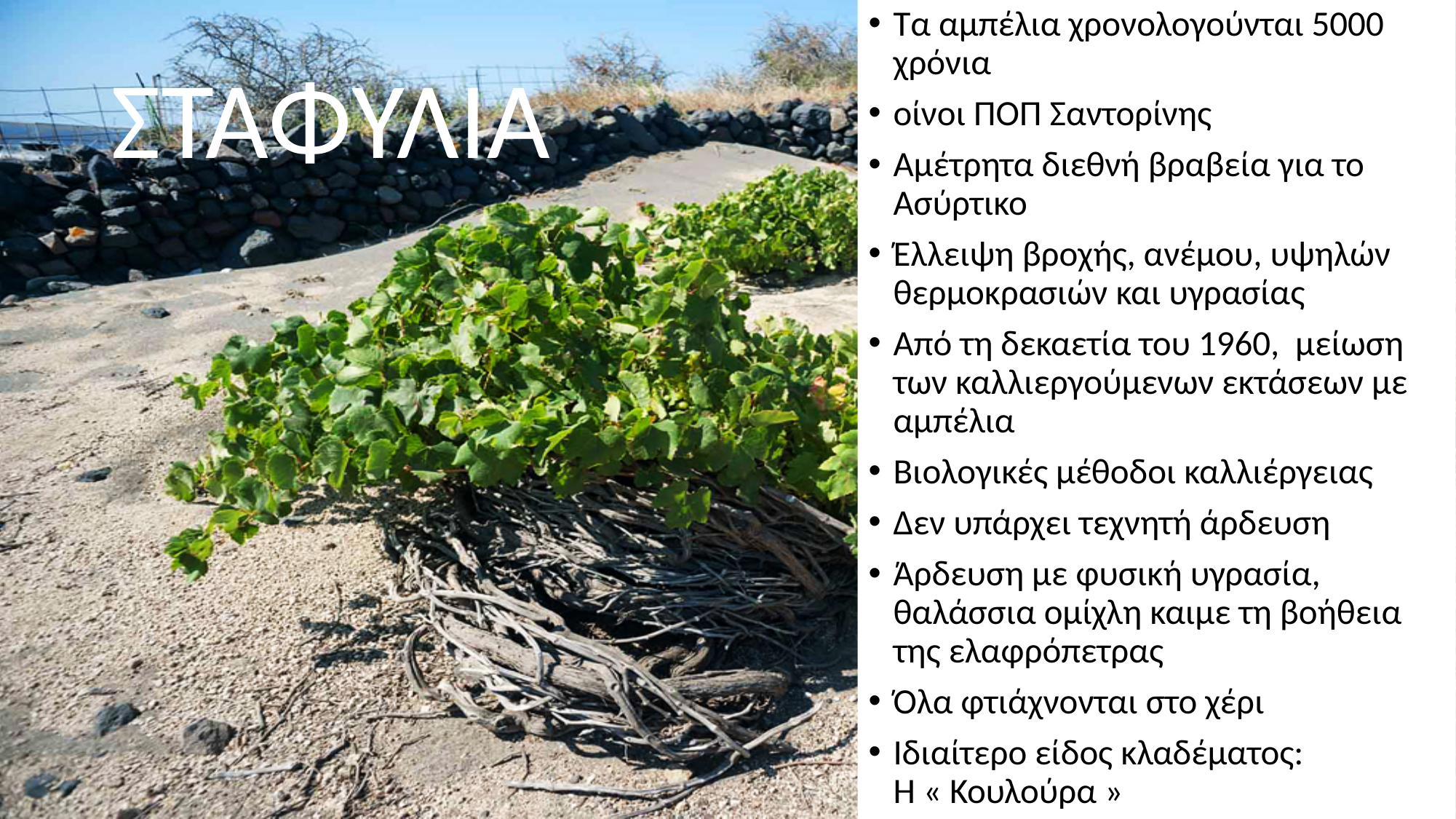

Τα αμπέλια χρονολογούνται 5000 χρόνια
οίνοι ΠΟΠ Σαντορίνης
Αμέτρητα διεθνή βραβεία για το Ασύρτικο
Έλλειψη βροχής, ανέμου, υψηλών θερμοκρασιών και υγρασίας
Από τη δεκαετία του 1960,  μείωση των καλλιεργούμενων εκτάσεων με αμπέλια
Βιολογικές μέθοδοι καλλιέργειας
Δεν υπάρχει τεχνητή άρδευση
Άρδευση με φυσική υγρασία, θαλάσσια ομίχλη καιμε τη βοήθεια της ελαφρόπετρας
Όλα φτιάχνονται στο χέρι
Ιδιαίτερο είδος κλαδέματος:
Η « Κουλούρα »

# ΣΤΑΦΥΛΙΑ